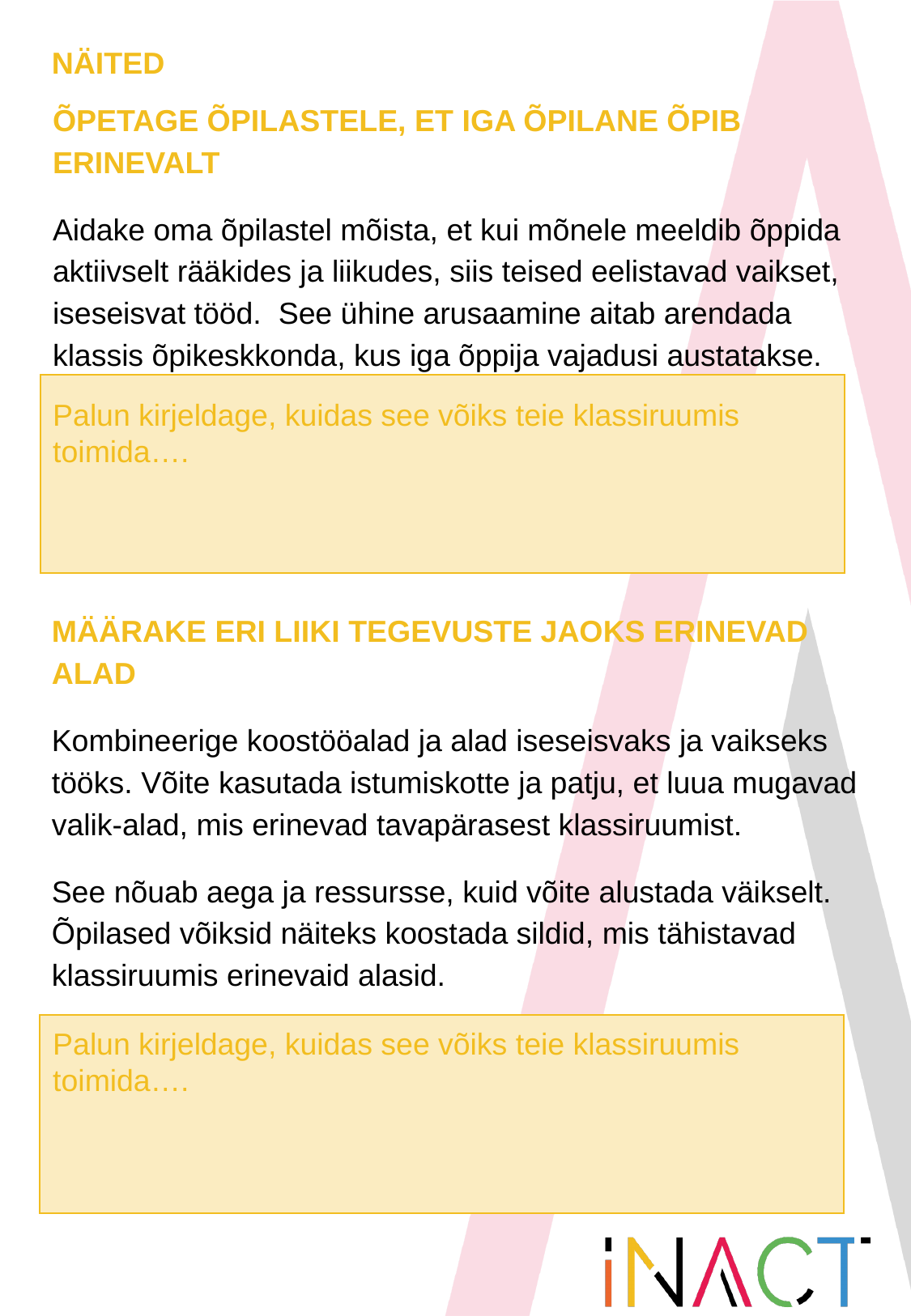

NÄITED
ÕPETAGE ÕPILASTELE, ET IGA ÕPILANE ÕPIB ERINEVALT
Aidake oma õpilastel mõista, et kui mõnele meeldib õppida aktiivselt rääkides ja liikudes, siis teised eelistavad vaikset, iseseisvat tööd.  See ühine arusaamine aitab arendada klassis õpikeskkonda, kus iga õppija vajadusi austatakse.

Palun kirjeldage, kuidas see võiks teie klassiruumis toimida….
MÄÄRAKE ERI LIIKI TEGEVUSTE JAOKS ERINEVAD ALAD
Kombineerige koostööalad ja alad iseseisvaks ja vaikseks tööks. Võite kasutada istumiskotte ja patju, et luua mugavad valik-alad, mis erinevad tavapärasest klassiruumist.
See nõuab aega ja ressursse, kuid võite alustada väikselt. Õpilased võiksid näiteks koostada sildid, mis tähistavad klassiruumis erinevaid alasid.

Palun kirjeldage, kuidas see võiks teie klassiruumis toimida….